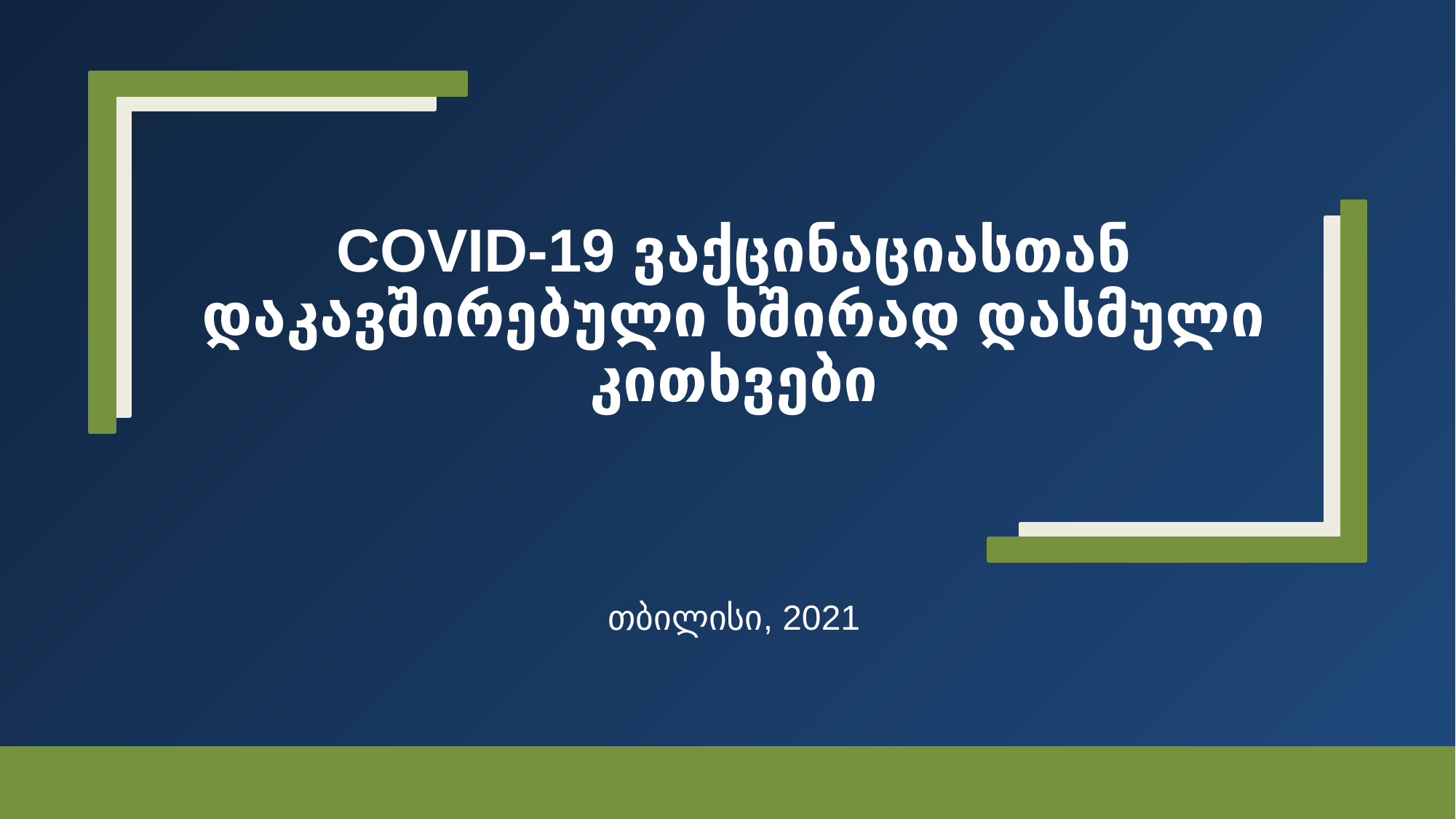

# COVID-19 ვაქცინაციასთან დაკავშირებული ხშირად დასმული კითხვები
თბილისი, 2021